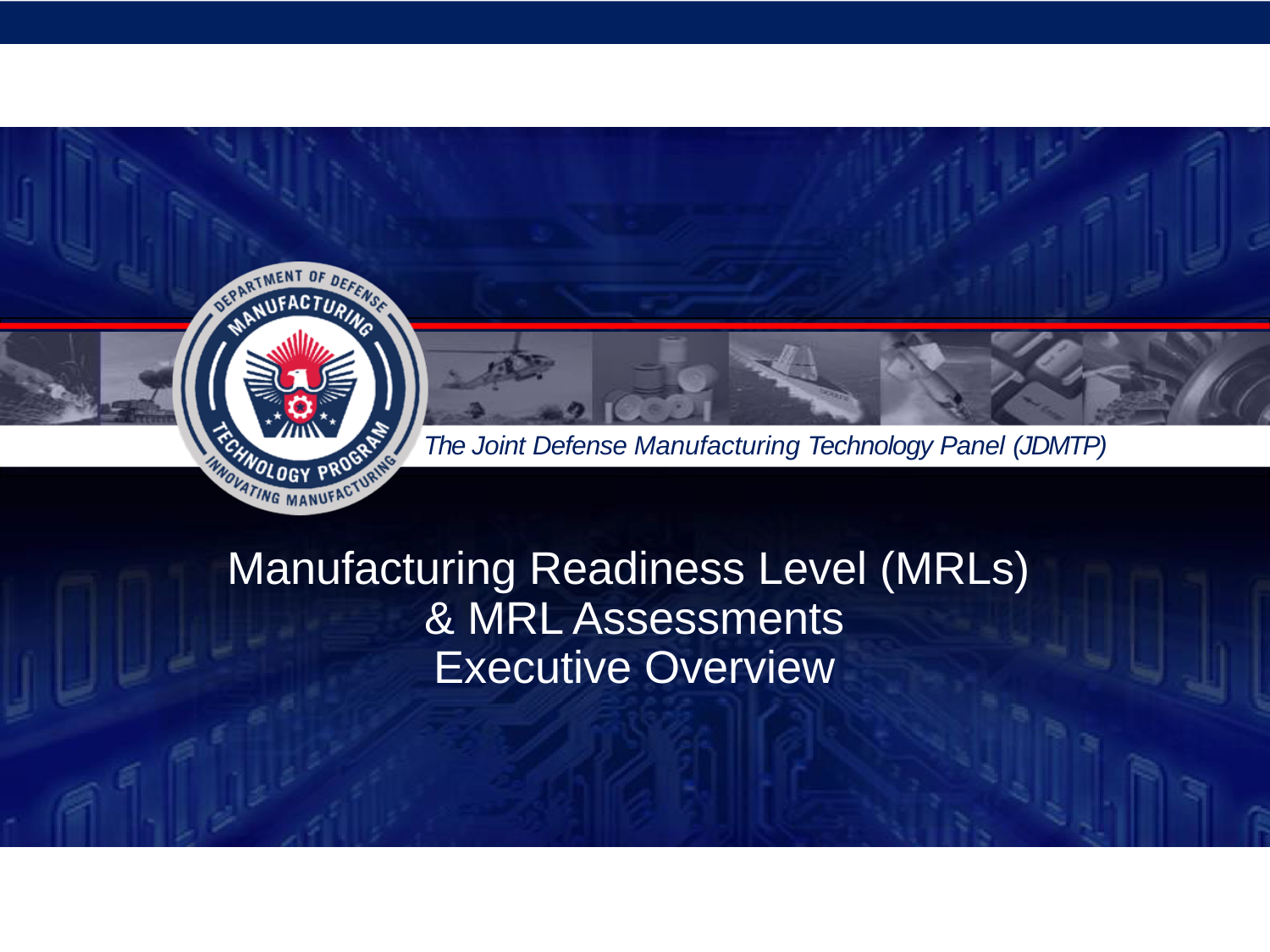

# Manufacturing Readiness Level (MRLs) & MRL Assessments Executive Overview